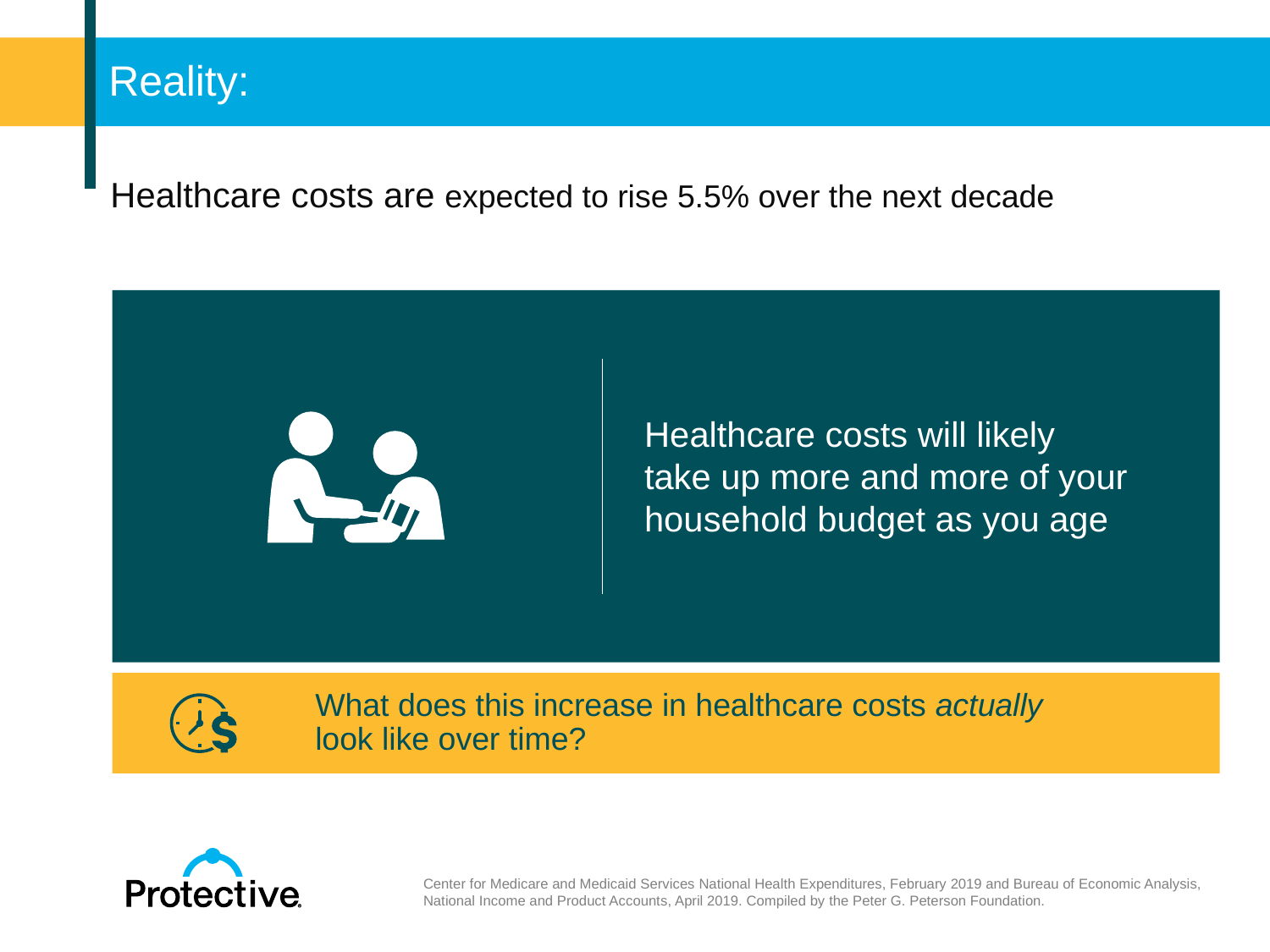

# Reality:
Healthcare costs are expected to rise 5.5% over the next decade

Healthcare costs will likely             take up more and more of your household budget as you age

What does this increase in healthcare costs actually               look like over time?

Center for Medicare and Medicaid Services National Health Expenditures, February 2019 and Bureau of Economic Analysis, National Income and Product Accounts, April 2019. Compiled by the Peter G. Peterson Foundation.